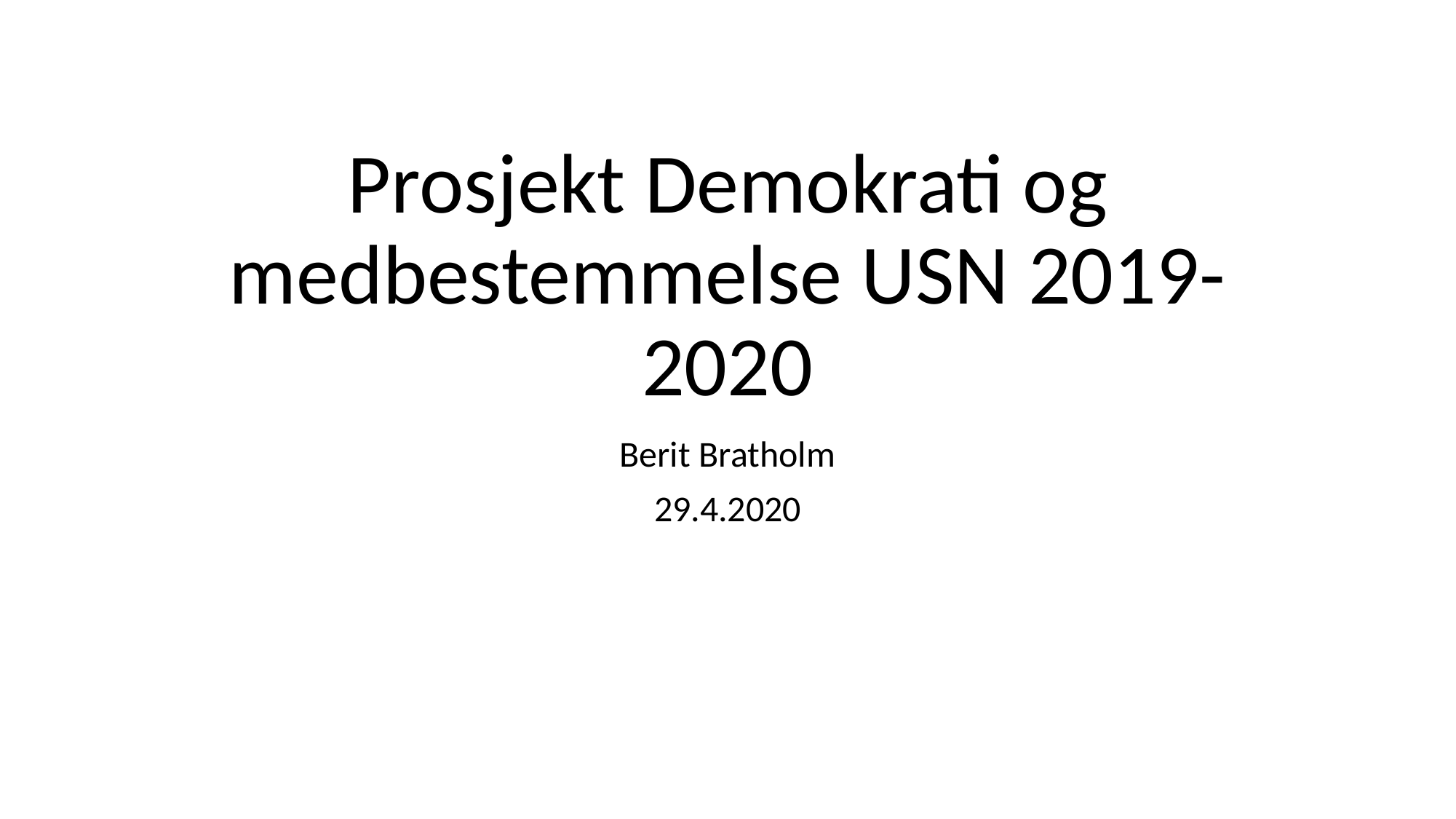

# Prosjekt Demokrati og medbestemmelse USN 2019-2020
Berit Bratholm
29.4.2020